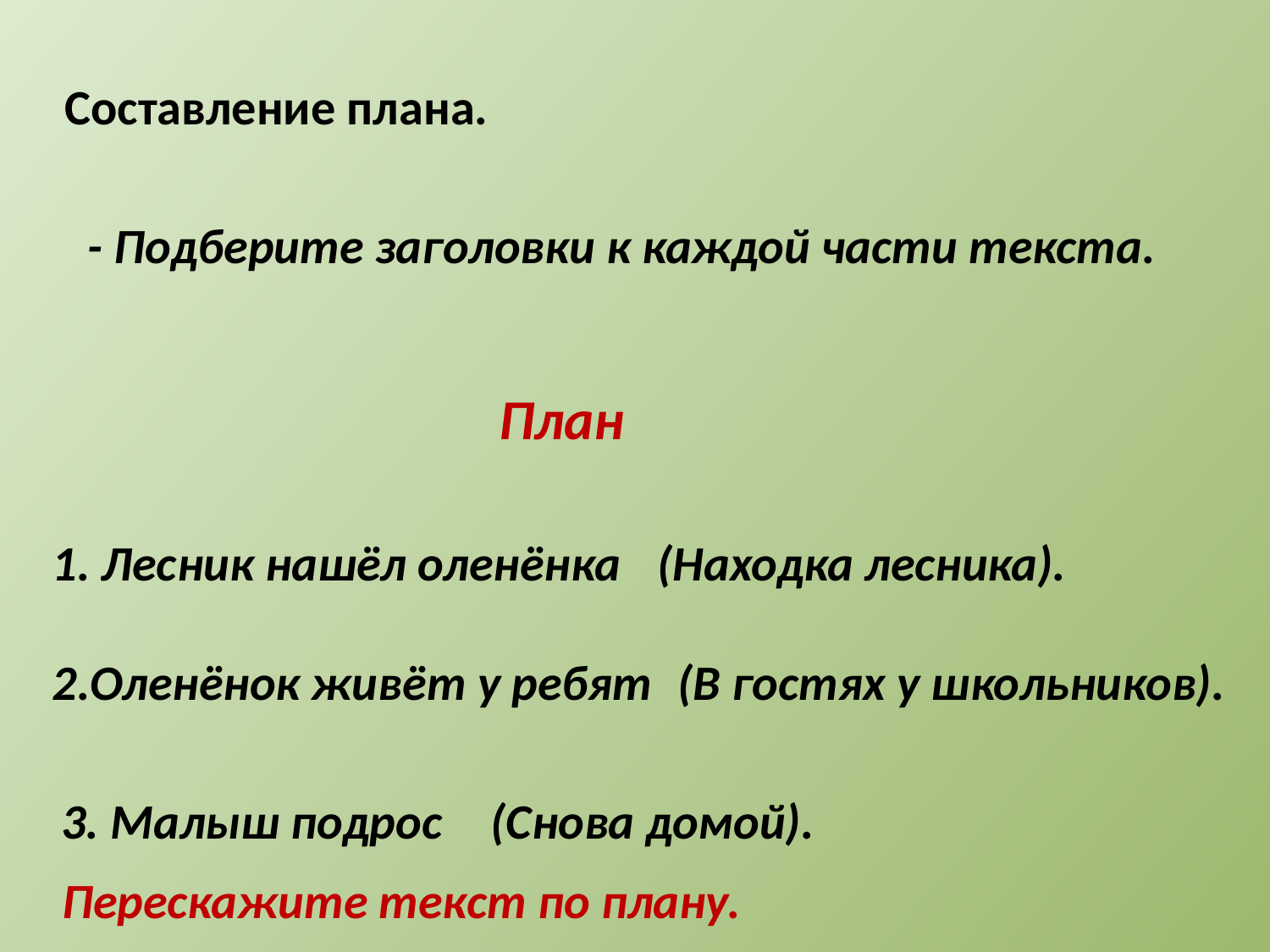

Составление плана.
- Подберите заголовки к каждой части текста.
План
1. Лесник нашёл оленёнка
(Находка лесника).
2.Оленёнок живёт у ребят
(В гостях у школьников).
3. Малыш подрос
(Снова домой).
Перескажите текст по плану.